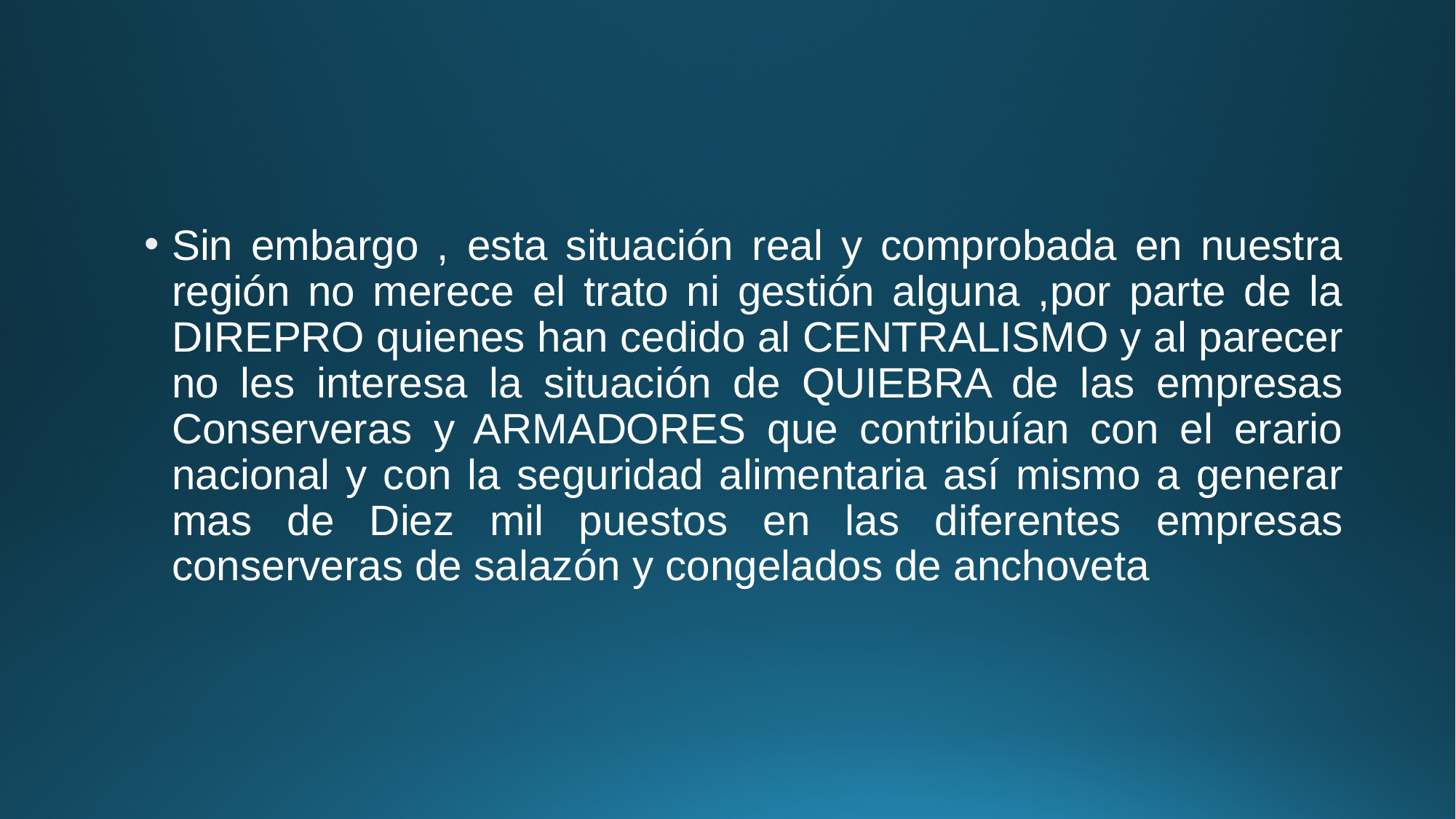

#
Sin embargo , esta situación real y comprobada en nuestra región no merece el trato ni gestión alguna ,por parte de la DIREPRO quienes han cedido al CENTRALISMO y al parecer no les interesa la situación de QUIEBRA de las empresas Conserveras y ARMADORES que contribuían con el erario nacional y con la seguridad alimentaria así mismo a generar mas de Diez mil puestos en las diferentes empresas conserveras de salazón y congelados de anchoveta